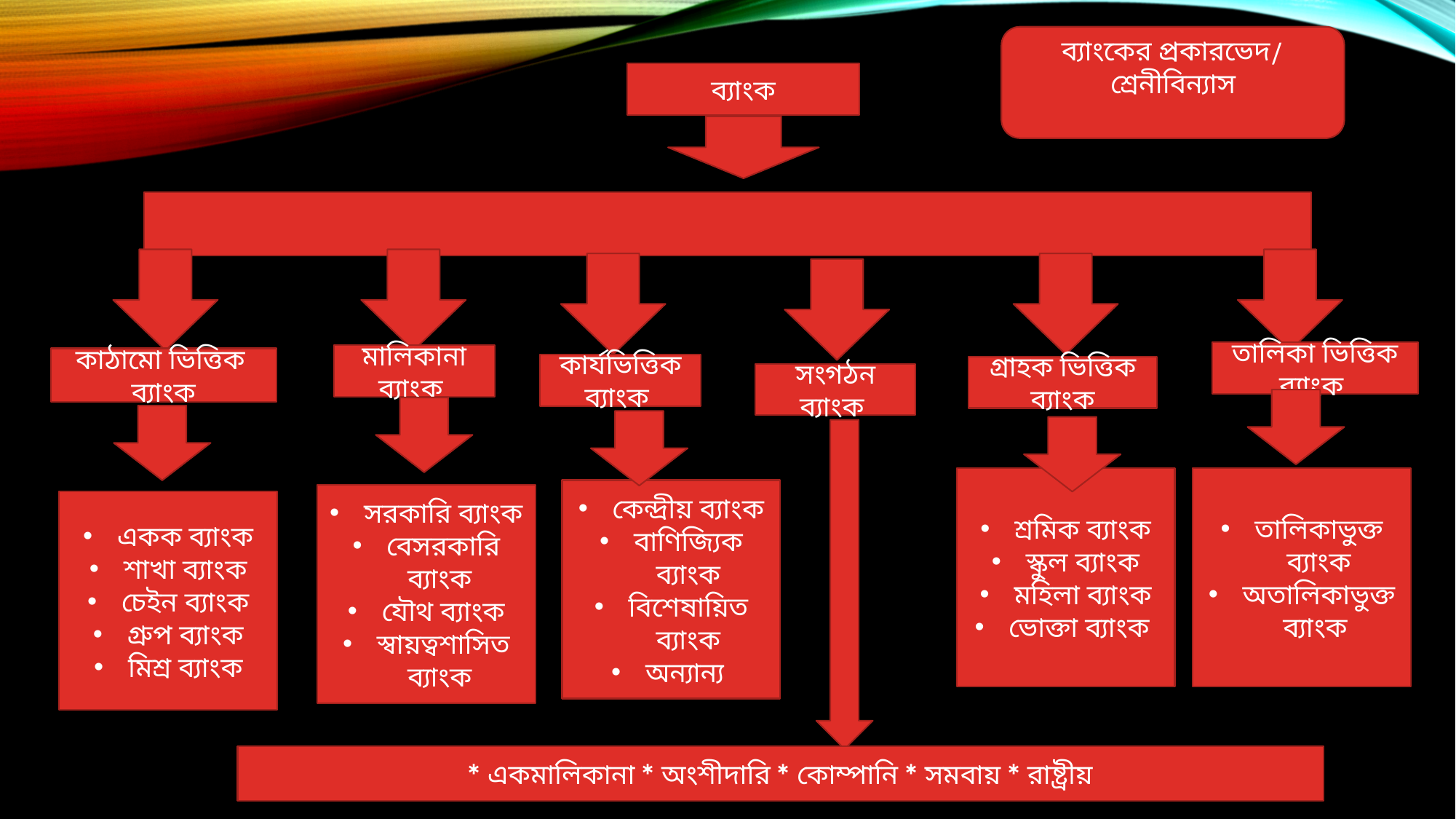

ব্যাংক
ব্যাংকের প্রকারভেদ/ শ্রেনীবিন্যাস

তালিকা ভিত্তিক ব্যাংক

কাঠামো ভিত্তিক  ব্যাংক
মালিকানা ব্যাংক
কার্যভিত্তিক ব্যাংক
গ্রাহক ভিত্তিক ব্যাংক
সংগঠন ব্যাংক

শ্রমিক ব্যাংক
স্কুল ব্যাংক
মহিলা ব্যাংক
ভোক্তা ব্যাংক
তালিকাভুক্ত ব্যাংক
অতালিকাভুক্ত ব্যাংক
কেন্দ্রীয় ব্যাংক
বাণিজ্যিক ব্যাংক
বিশেষায়িত ব্যাংক
অন্যান্য
সরকারি ব্যাংক
বেসরকারি ব্যাংক
যৌথ ব্যাংক
স্বায়ত্বশাসিত ব্যাংক
একক ব্যাংক
শাখা ব্যাংক
চেইন ব্যাংক
গ্রুপ ব্যাংক
মিশ্র ব্যাংক
* একমালিকানা * অংশীদারি * কোম্পানি * সমবায় * রাষ্ট্রীয়